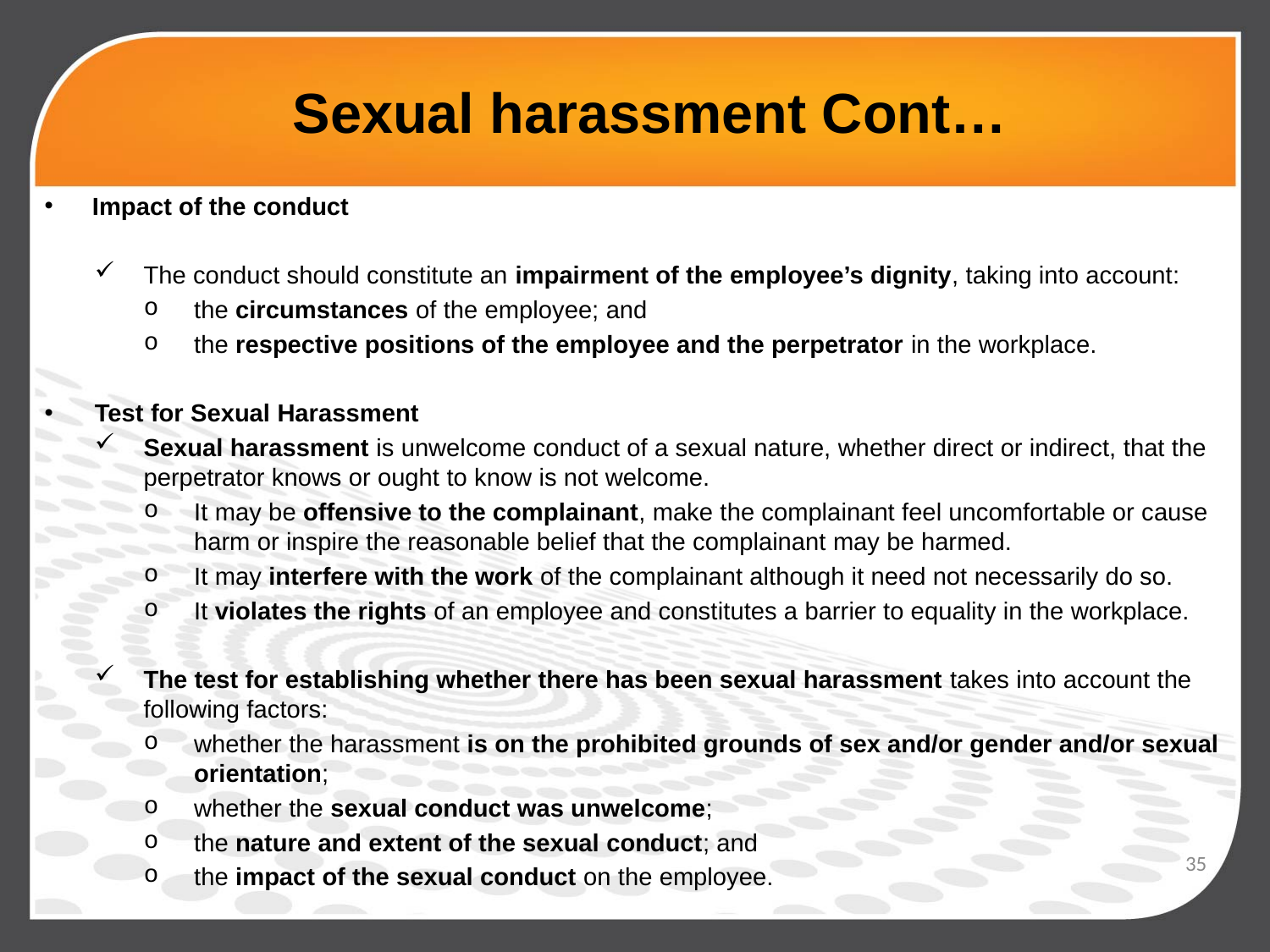

# Sexual harassment Cont…
Impact of the conduct

The conduct should constitute an impairment of the employee’s dignity, taking into account:
the circumstances of the employee; and
the respective positions of the employee and the perpetrator in the workplace.

Test for Sexual Harassment
Sexual harassment is unwelcome conduct of a sexual nature, whether direct or indirect, that the perpetrator knows or ought to know is not welcome.
It may be offensive to the complainant, make the complainant feel uncomfortable or cause harm or inspire the reasonable belief that the complainant may be harmed.
It may interfere with the work of the complainant although it need not necessarily do so.
It violates the rights of an employee and constitutes a barrier to equality in the workplace.

The test for establishing whether there has been sexual harassment takes into account the following factors:
whether the harassment is on the prohibited grounds of sex and/or gender and/or sexual orientation;
whether the sexual conduct was unwelcome;
the nature and extent of the sexual conduct; and
the impact of the sexual conduct on the employee.

35